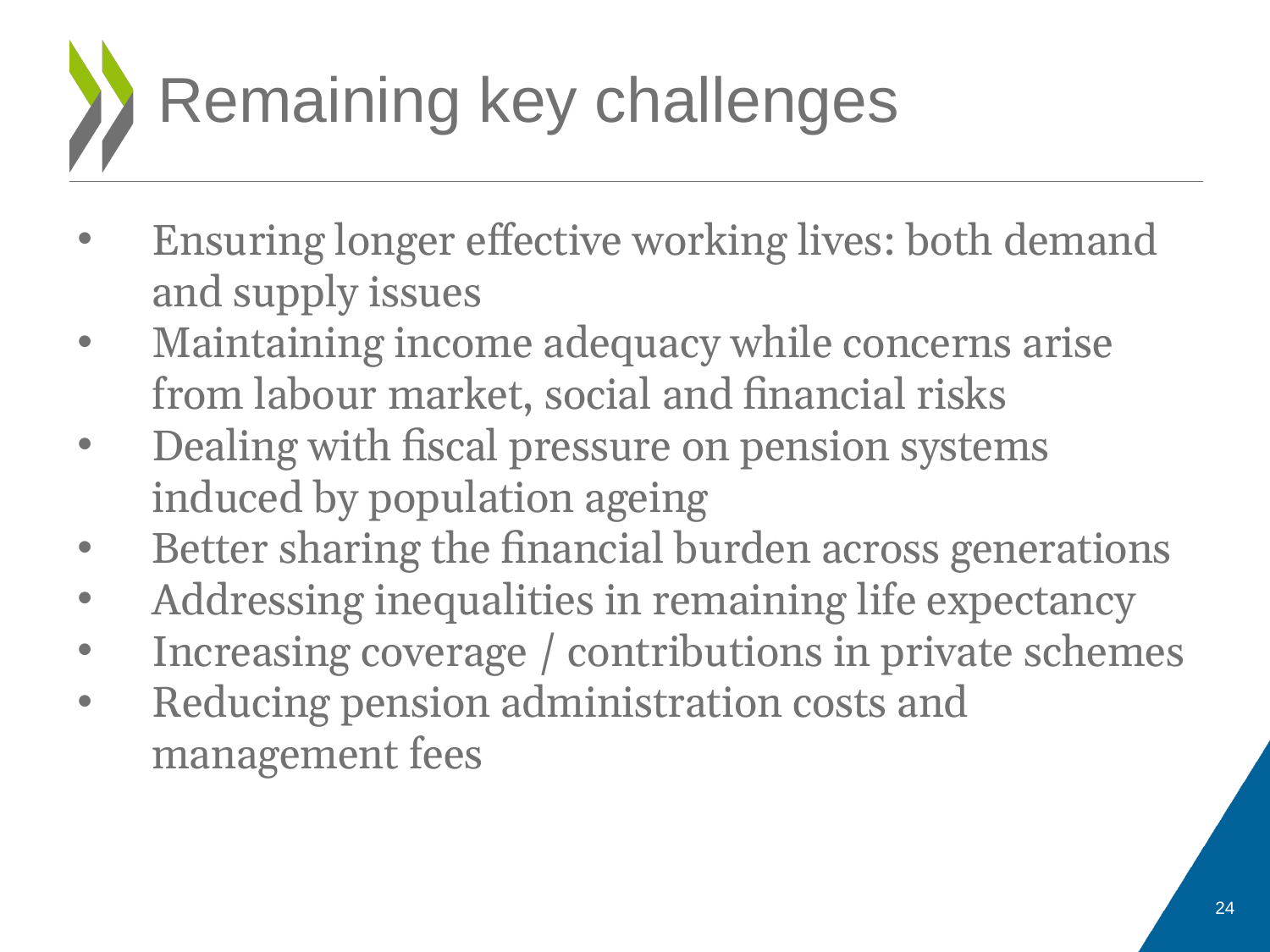

# Remaining key challenges
Ensuring longer effective working lives: both demand and supply issues
Maintaining income adequacy while concerns arise from labour market, social and financial risks
Dealing with fiscal pressure on pension systems induced by population ageing
Better sharing the financial burden across generations
Addressing inequalities in remaining life expectancy
Increasing coverage / contributions in private schemes
Reducing pension administration costs and management fees

24